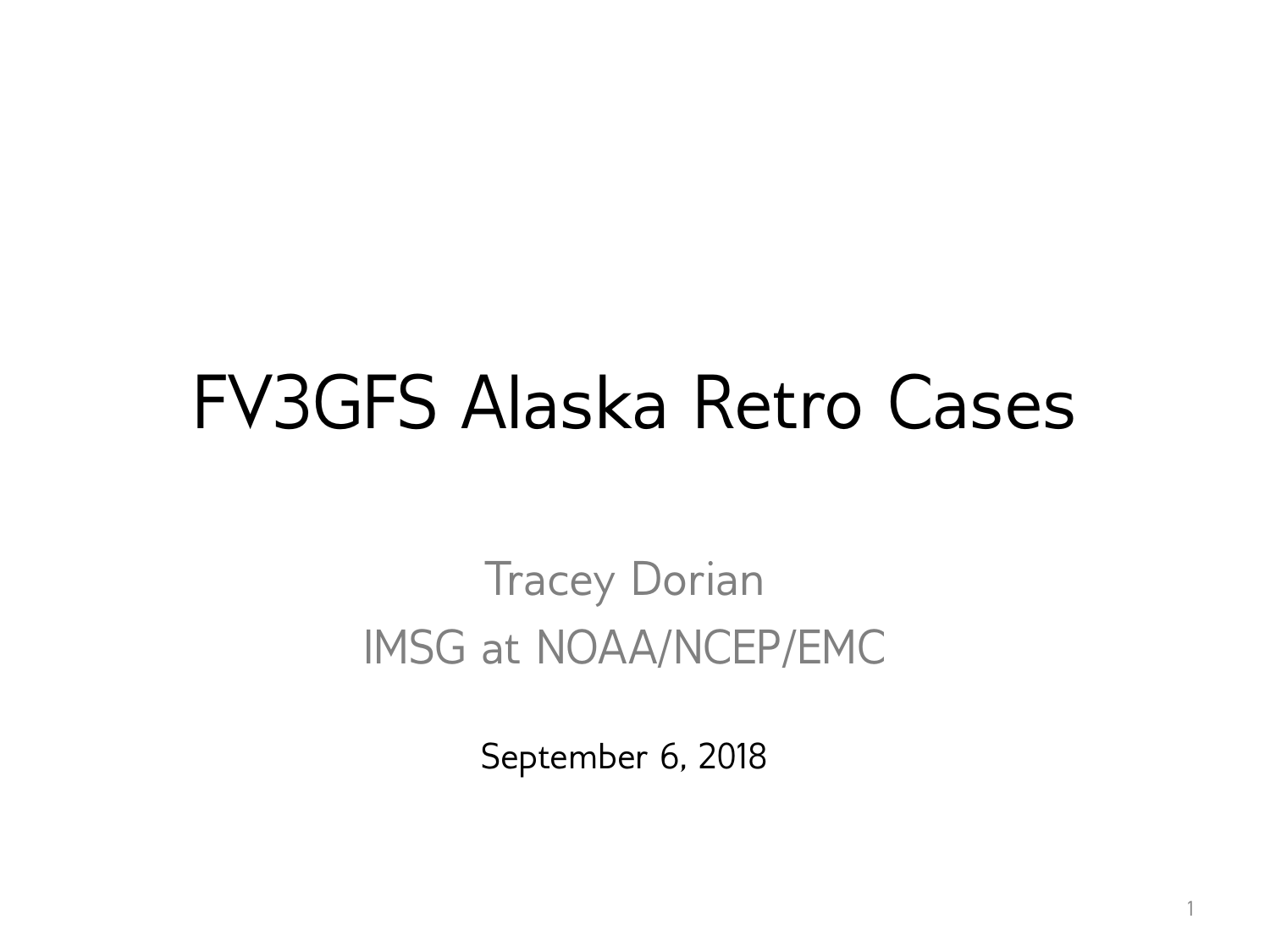

# FV3GFS Alaska Retro Cases
Tracey Dorian
IMSG at NOAA/NCEP/EMC

September 6, 2018
1